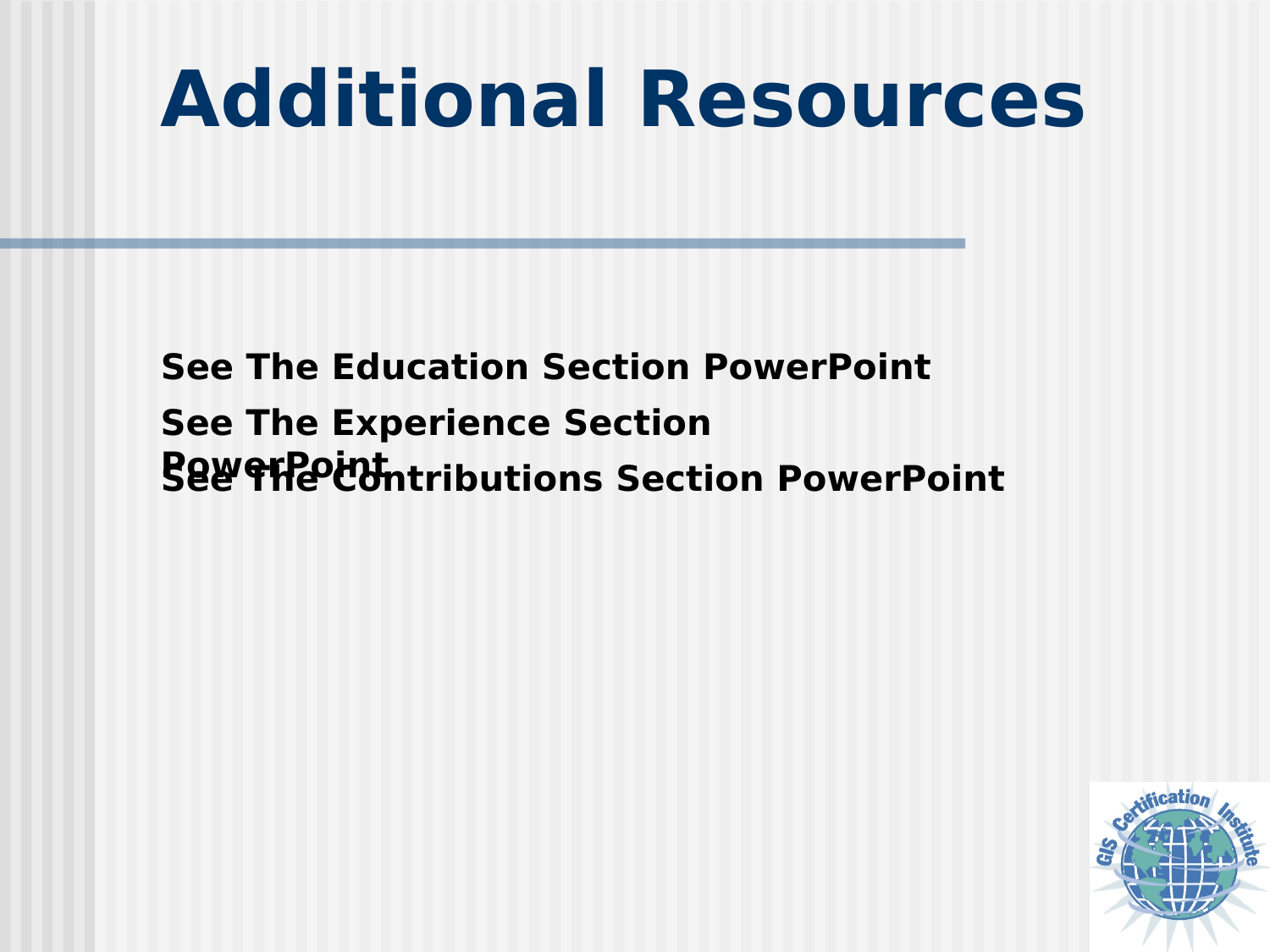

# Additional Resources

See The Education Section PowerPoint
See The Experience Section PowerPoint
See The Contributions Section PowerPoint